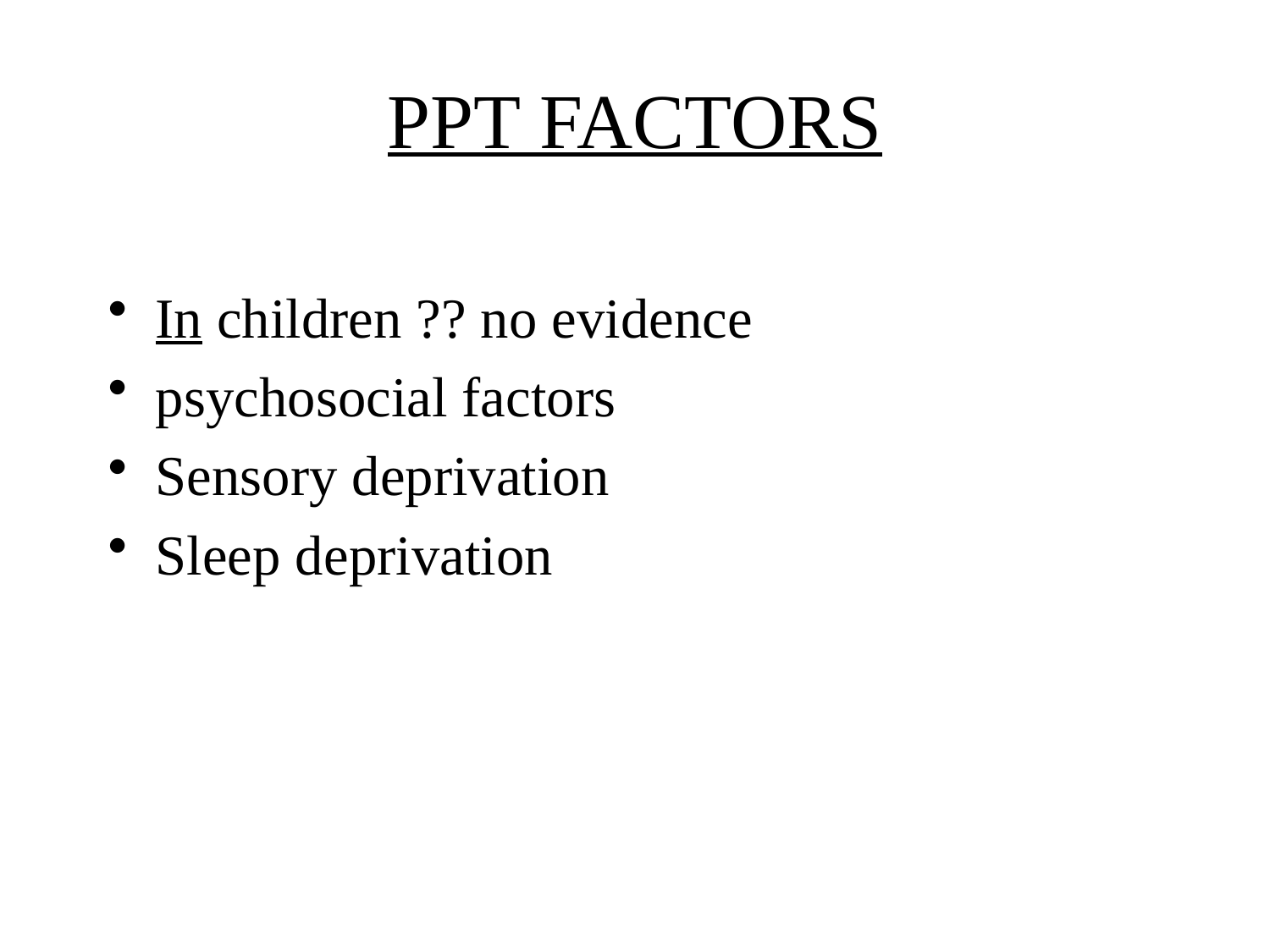

# PPT FACTORS
In children ?? no evidence
psychosocial factors
Sensory deprivation
Sleep deprivation